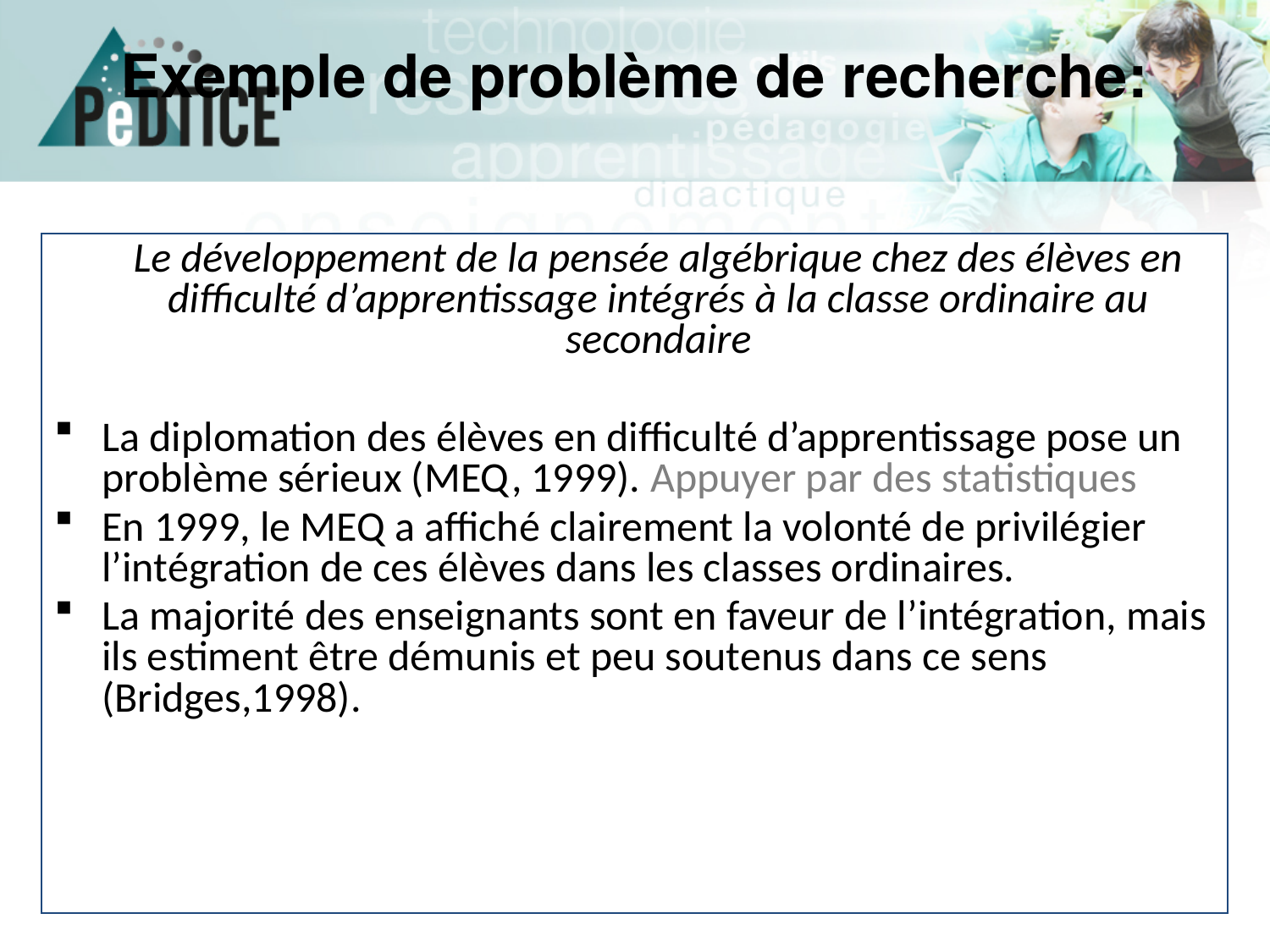

# Exemple de problème de recherche:
	Le développement de la pensée algébrique chez des élèves en difficulté d’apprentissage intégrés à la classe ordinaire au secondaire

La diplomation des élèves en difficulté d’apprentissage pose un problème sérieux (MEQ, 1999). Appuyer par des statistiques
En 1999, le MEQ a affiché clairement la volonté de privilégier l’intégration de ces élèves dans les classes ordinaires.
La majorité des enseignants sont en faveur de l’intégration, mais ils estiment être démunis et peu soutenus dans ce sens (Bridges,1998).